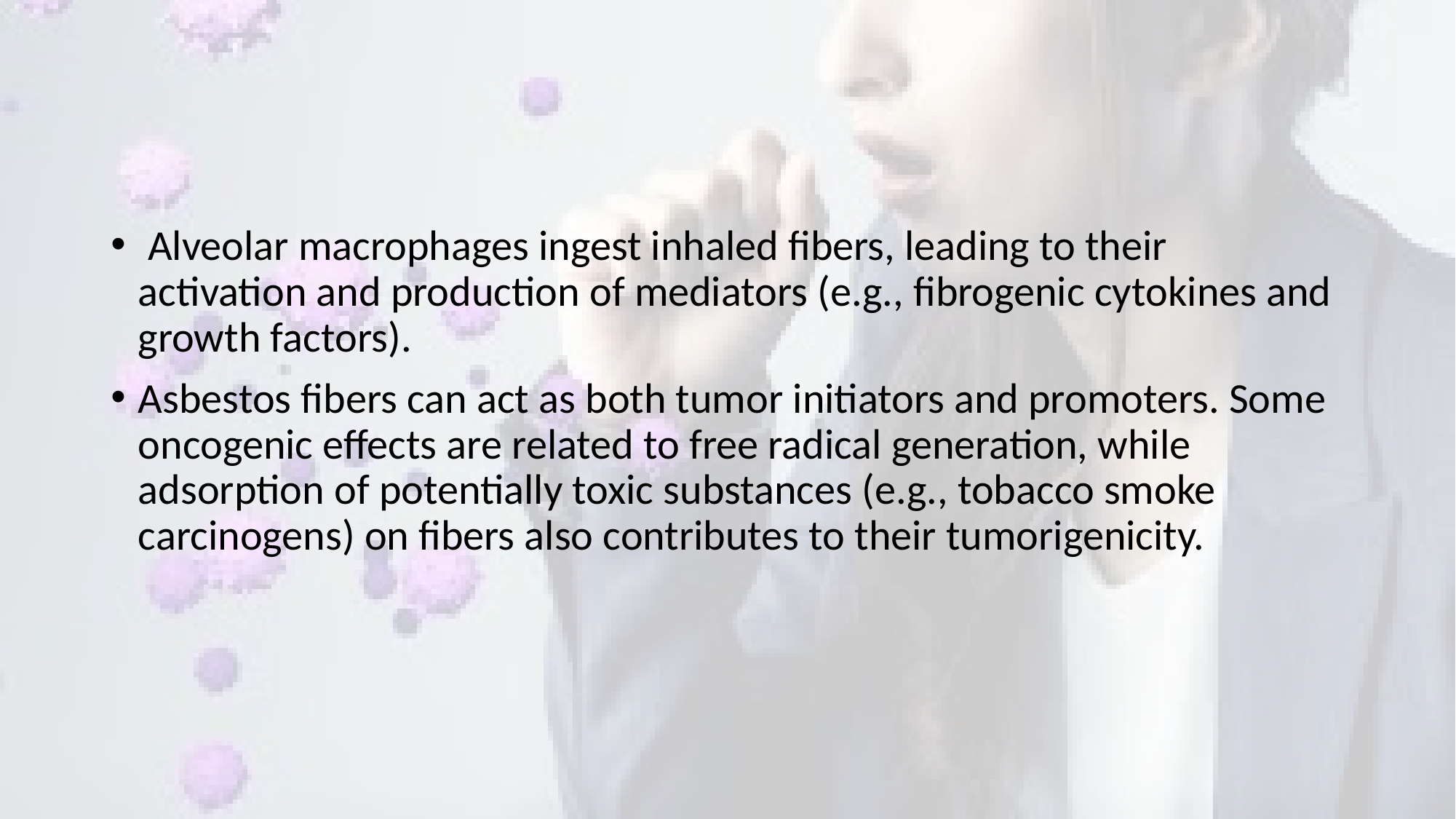

#
 Alveolar macrophages ingest inhaled fibers, leading to their activation and production of mediators (e.g., fibrogenic cytokines and growth factors).
Asbestos fibers can act as both tumor initiators and promoters. Some oncogenic effects are related to free radical generation, while adsorption of potentially toxic substances (e.g., tobacco smoke carcinogens) on fibers also contributes to their tumorigenicity.